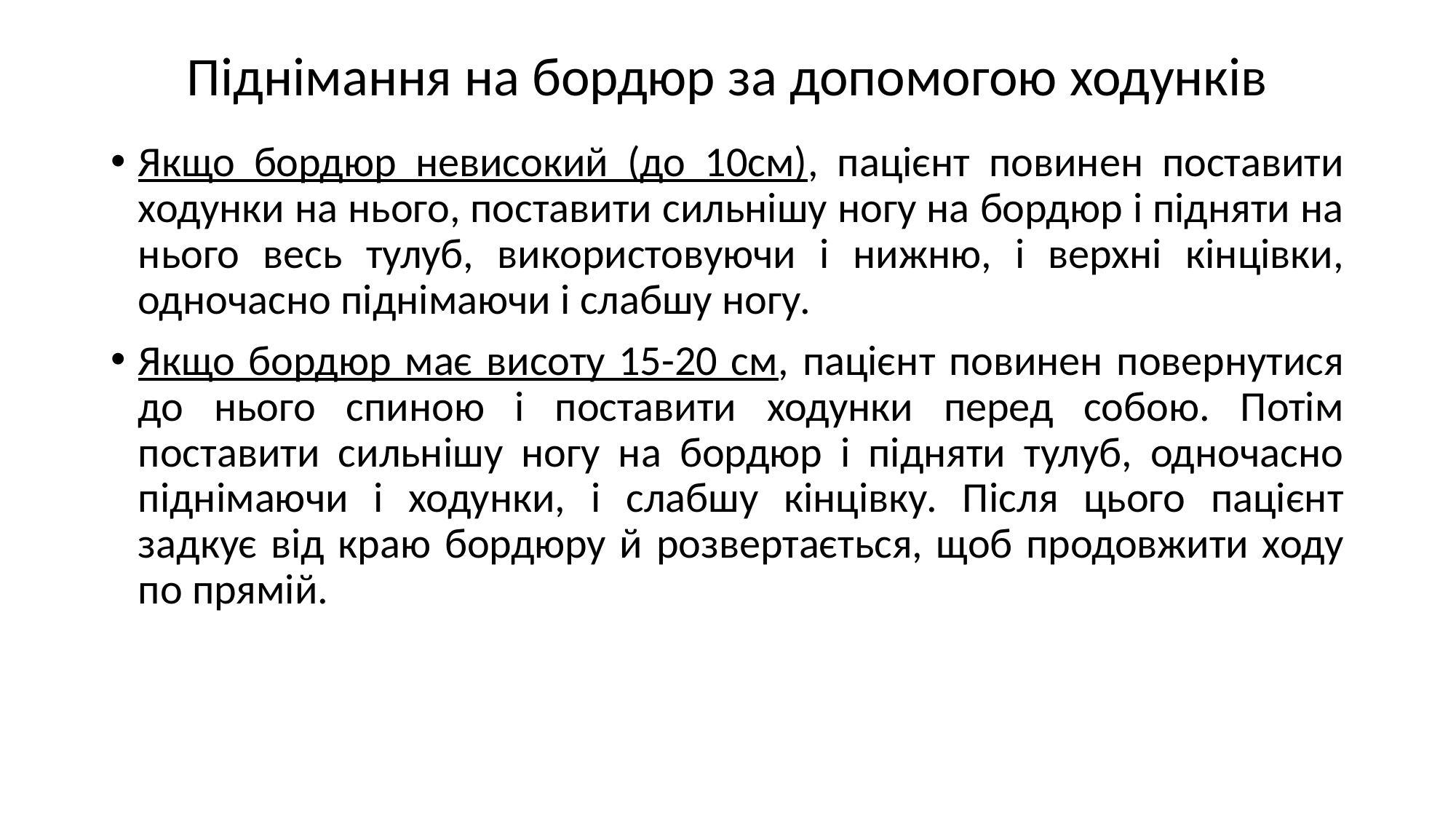

# Піднімання на бордюр за допомогою ходунків
Якщо бордюр невисокий (до 10см), пацієнт повинен поставити ходунки на нього, поставити сильнішу ногу на бордюр і підняти на нього весь тулуб, використовуючи і нижню, і верхні кінцівки, одночасно піднімаючи і слабшу ногу.
Якщо бордюр має висоту 15-20 см, пацієнт повинен повернутися до нього спиною і поставити ходунки перед собою. Потім поставити сильнішу ногу на бордюр і підняти тулуб, одночасно піднімаючи і ходунки, і слабшу кінцівку. Після цього пацієнт задкує від краю бордюру й розвертається, щоб продовжити ходу по прямій.